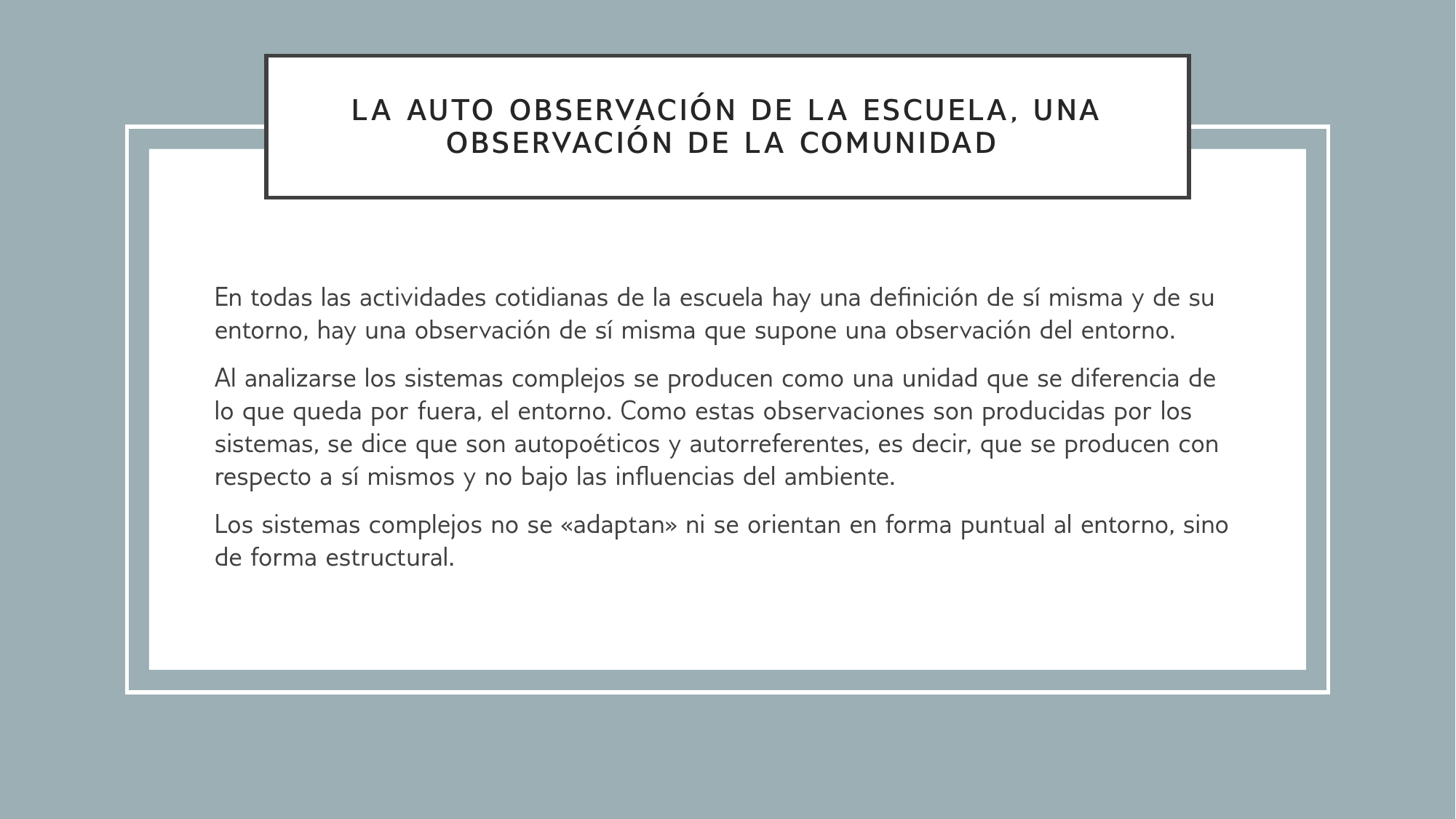

# LA AUTO OBSERVACIÓN DE LA ESCUELA, UNA OBSERVACIÓN DE LA COMUNIDAD

En todas las actividades cotidianas de la escuela hay una definición de sí misma y de su entorno, hay una observación de sí misma que supone una observación del entorno.
Al analizarse los sistemas complejos se producen como una unidad que se diferencia de lo que queda por fuera, el entorno. Como estas observaciones son producidas por los sistemas, se dice que son autopoéticos y autorreferentes, es decir, que se producen con respecto a sí mismos y no bajo las influencias del ambiente.
Los sistemas complejos no se «adaptan» ni se orientan en forma puntual al entorno, sino de forma estructural.